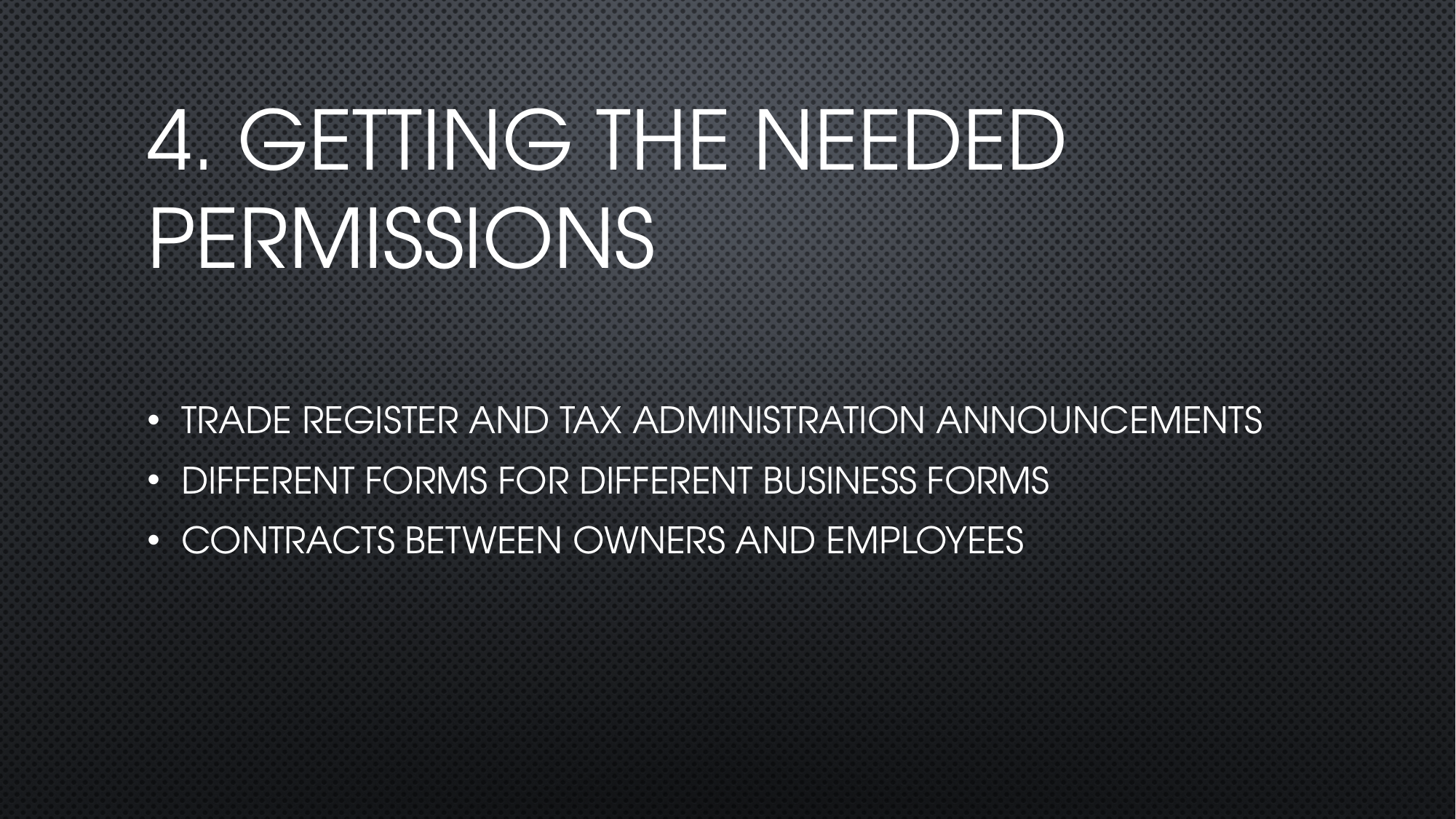

# 4. Getting the needed permissions
TRADE REGISTER AND TAX ADMINISTRATION ANNOUNCEMENTS
DIFFERENT FORMS FOR DIFFERENT BUSINESS FORMS
CONTRACTS BETWEEN OWNERS AND EMPLOYEES